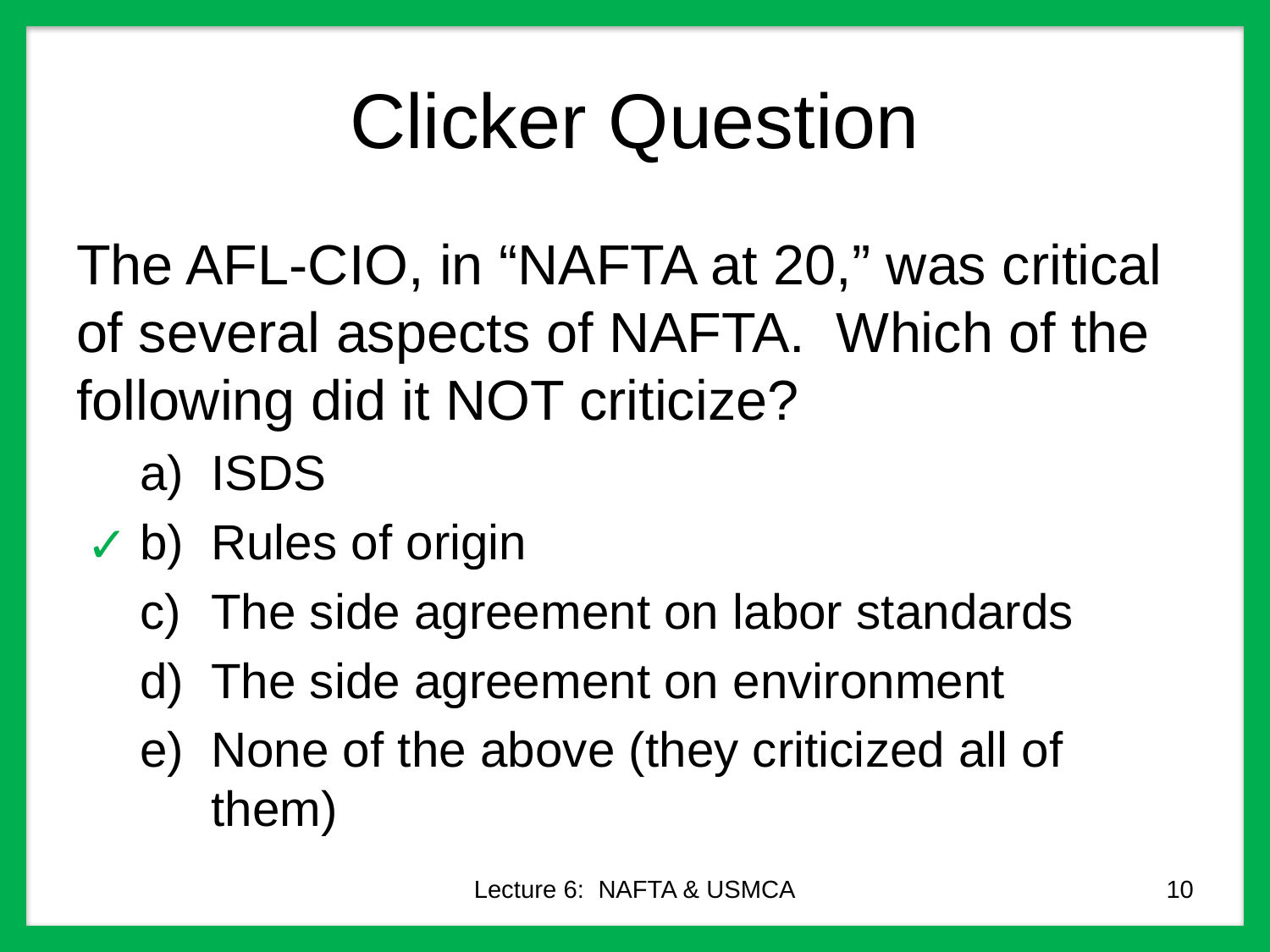

# Clicker Question
The AFL-CIO, in “NAFTA at 20,” was critical of several aspects of NAFTA.  Which of the following did it NOT criticize?
ISDS
Rules of origin
The side agreement on labor standards
The side agreement on environment
None of the above (they criticized all of them)

✓
Lecture 6:  NAFTA & USMCA
10